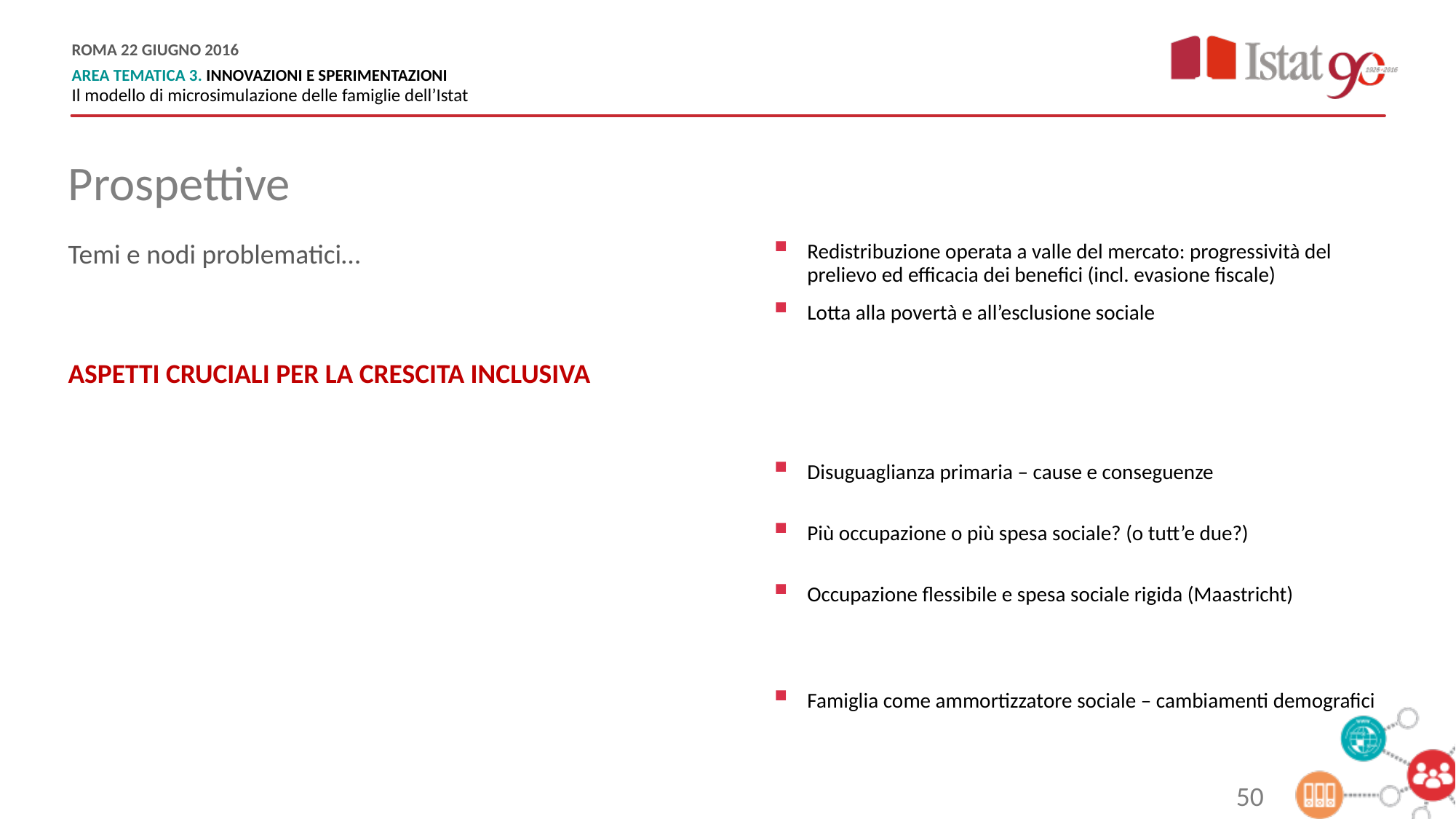

Prospettive
Temi e nodi problematici…

ASPETTI CRUCIALI PER LA CRESCITA INCLUSIVA

Redistribuzione operata a valle del mercato: progressività del prelievo ed efficacia dei benefici (incl. evasione fiscale)
Lotta alla povertà e all’esclusione sociale

Disuguaglianza primaria – cause e conseguenze
Più occupazione o più spesa sociale? (o tutt’e due?)
Occupazione flessibile e spesa sociale rigida (Maastricht)
Famiglia come ammortizzatore sociale – cambiamenti demografici
50